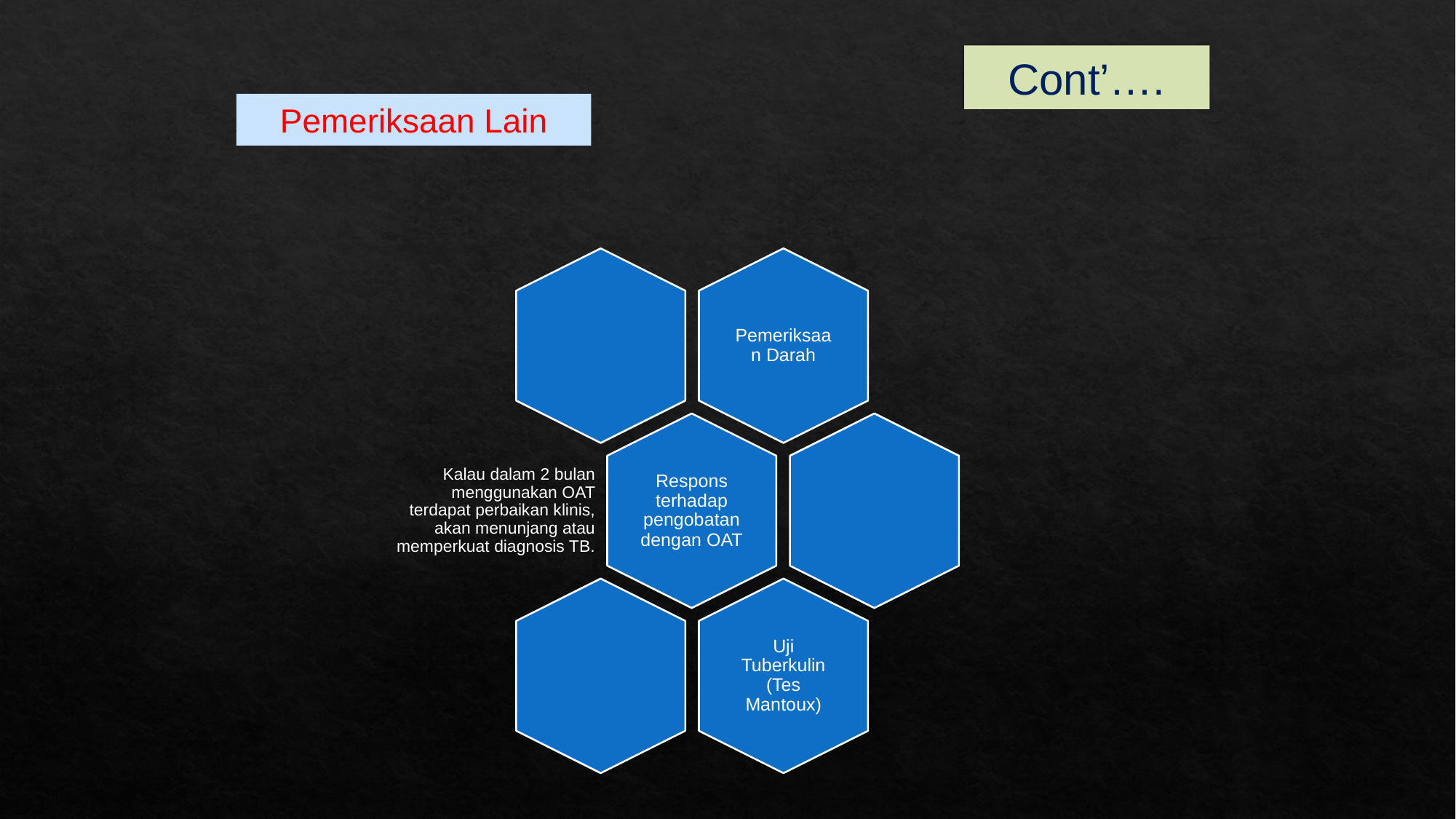

# Cont’….
Pemeriksaan Lain
Pemeriksaan Darah

Respons terhadap pengobatan dengan OAT
Kalau dalam 2 bulan menggunakan OAT terdapat perbaikan klinis, akan menunjang atau memperkuat diagnosis TB.

Uji Tuberkulin (Tes Mantoux)